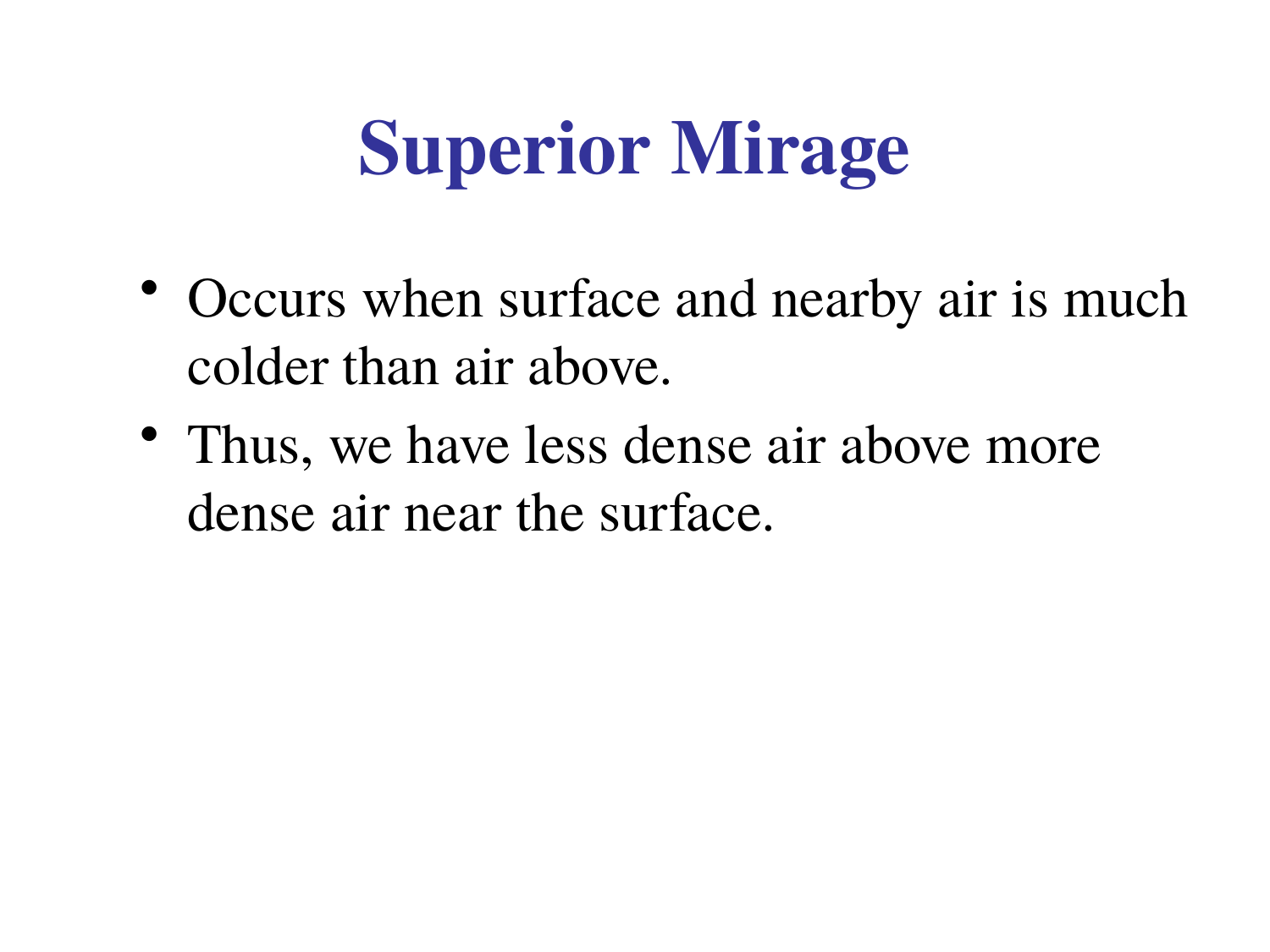

# Superior Mirage
Occurs when surface and nearby air is much colder than air above.
Thus, we have less dense air above more dense air near the surface.